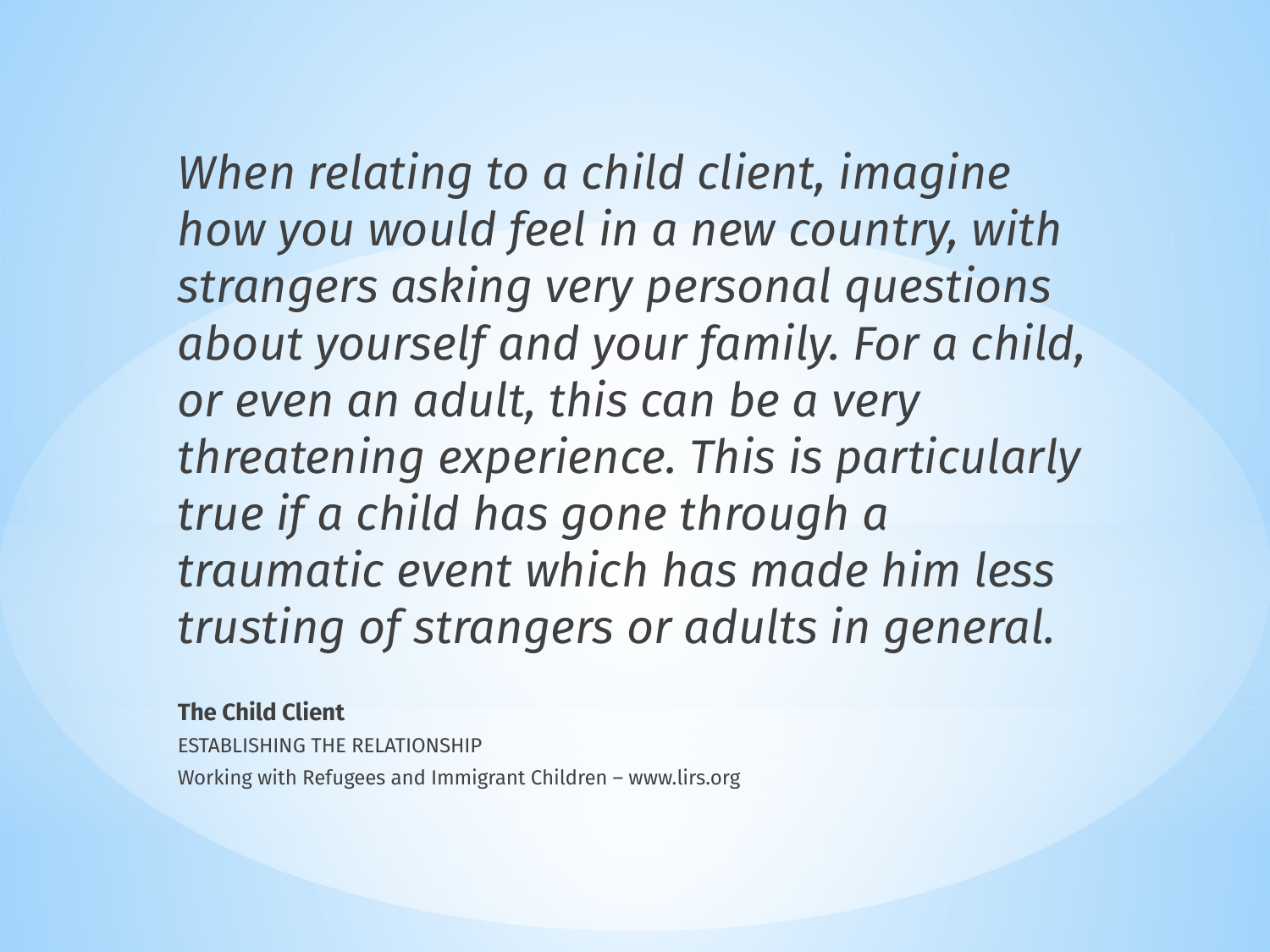

When relating to a child client, imagine how you would feel in a new country, with strangers asking very personal questions about yourself and your family. For a child, or even an adult, this can be a very threatening experience. This is particularly true if a child has gone through a traumatic event which has made him less trusting of strangers or adults in general.

The Child Client
ESTABLISHING THE RELATIONSHIP
Working with Refugees and Immigrant Children – www.lirs.org